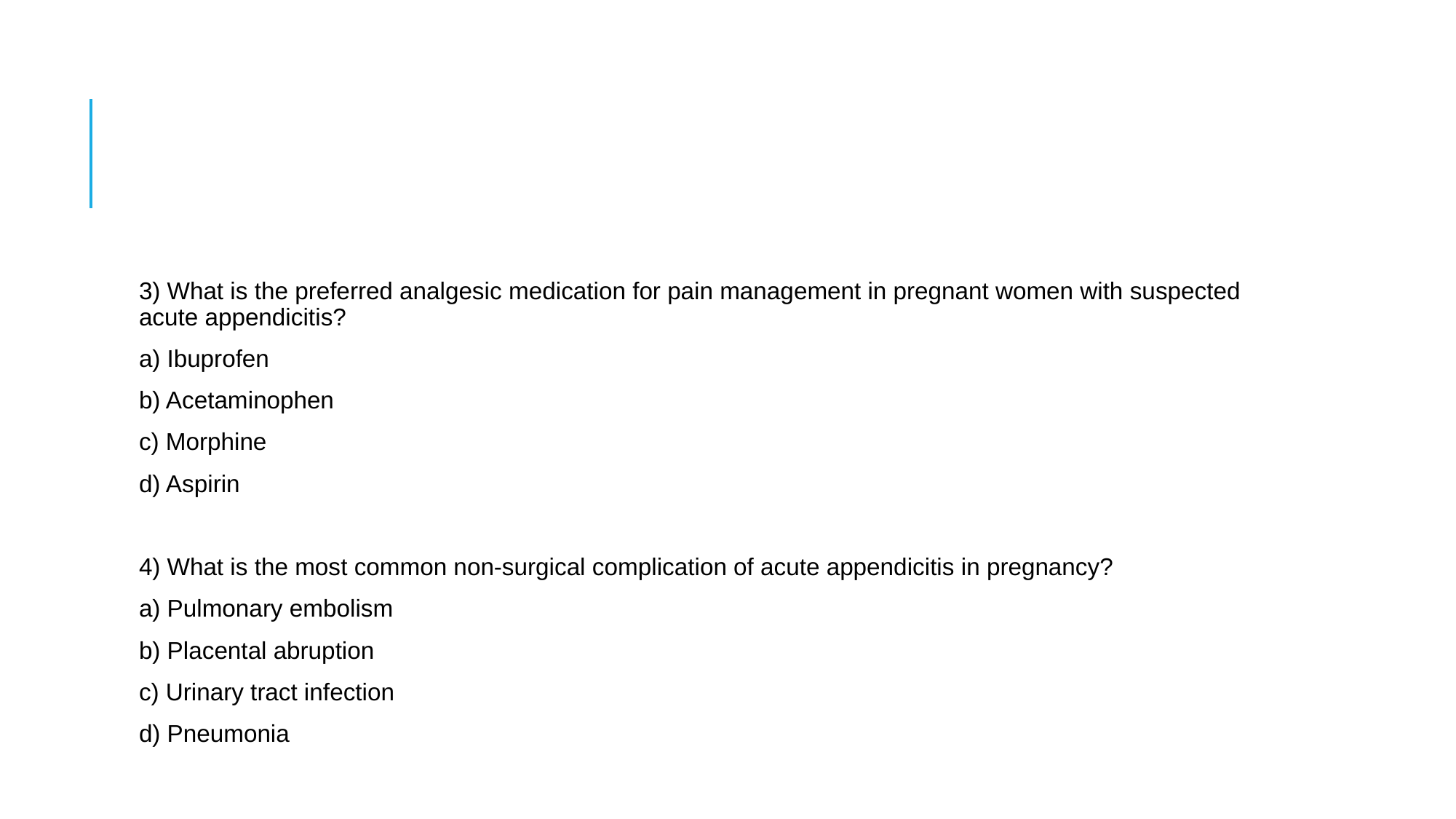

3) What is the preferred analgesic medication for pain management in pregnant women with suspected acute appendicitis?
a) Ibuprofen
b) Acetaminophen
c) Morphine
d) Aspirin

4) What is the most common non-surgical complication of acute appendicitis in pregnancy?
a) Pulmonary embolism
b) Placental abruption
c) Urinary tract infection
d) Pneumonia